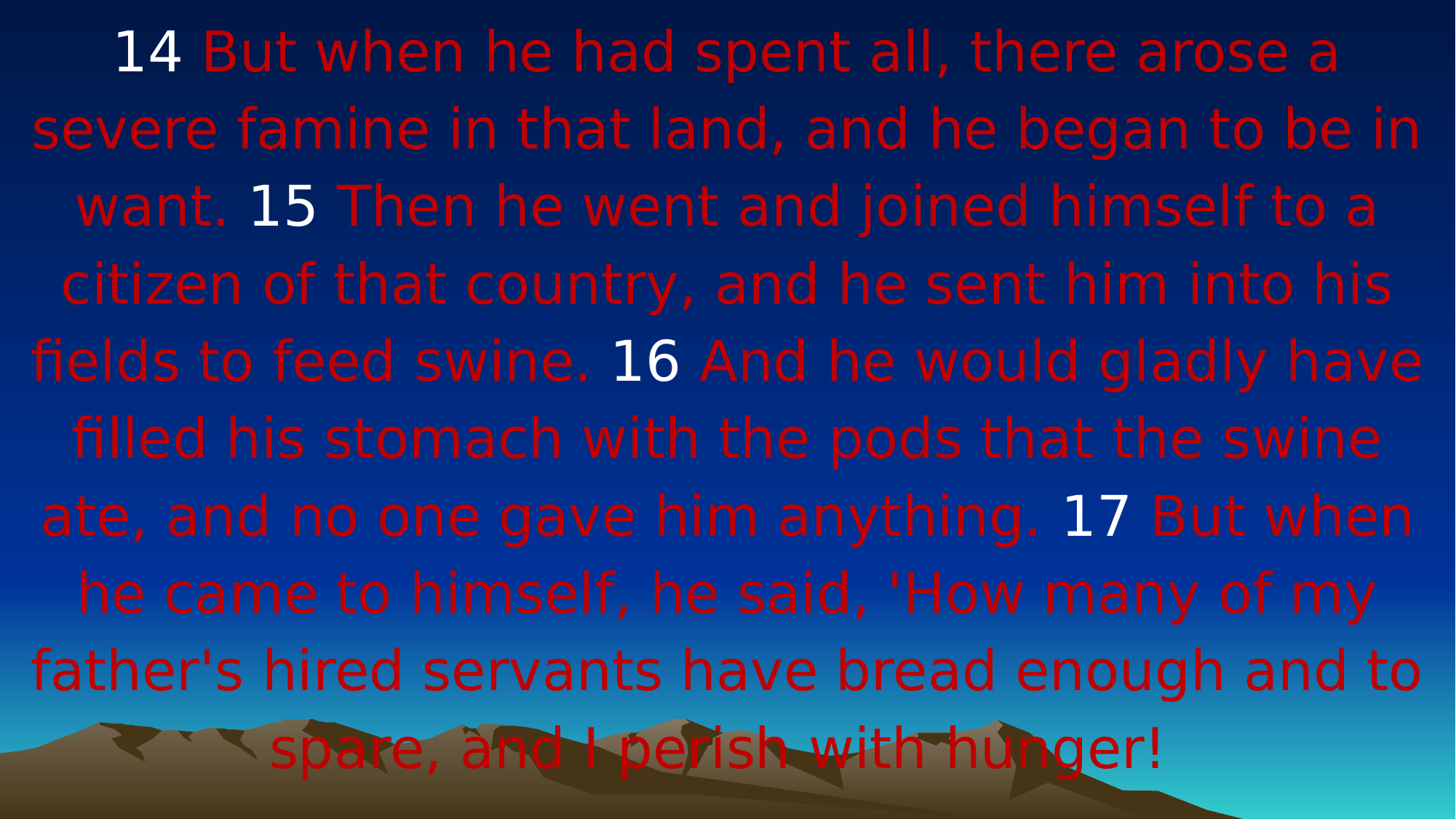

14 But when he had spent all, there arose a severe famine in that land, and he began to be in want. 15 Then he went and joined himself to a citizen of that country, and he sent him into his fields to feed swine. 16 And he would gladly have filled his stomach with the pods that the swine ate, and no one gave him anything. 17 But when he came to himself, he said, 'How many of my father's hired servants have bread enough and to spare, and I perish with hunger!